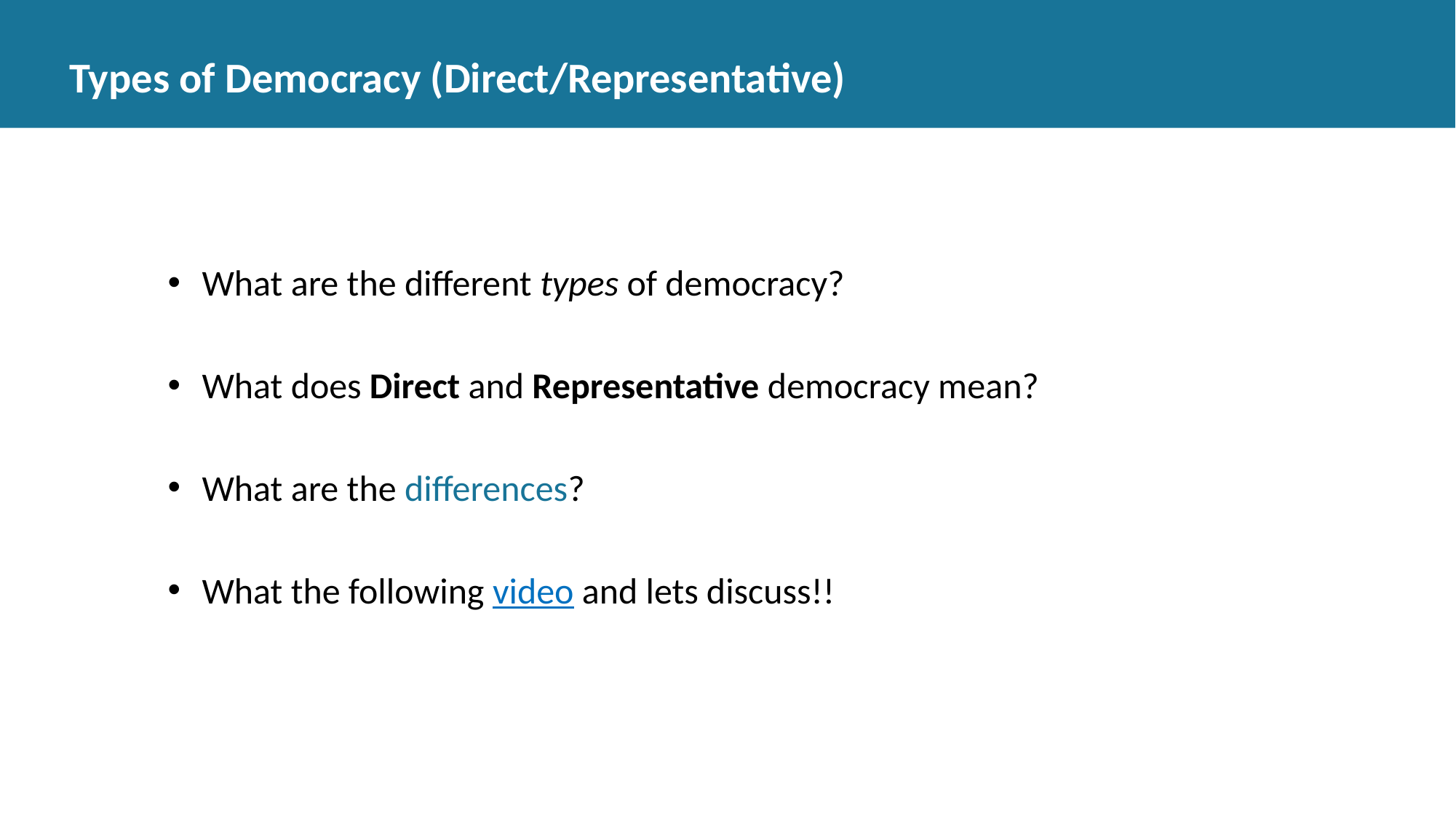

# Types of Democracy (Direct/Representative)
What are the different types of democracy?
What does Direct and Representative democracy mean?
What are the differences?
What the following video and lets discuss!!